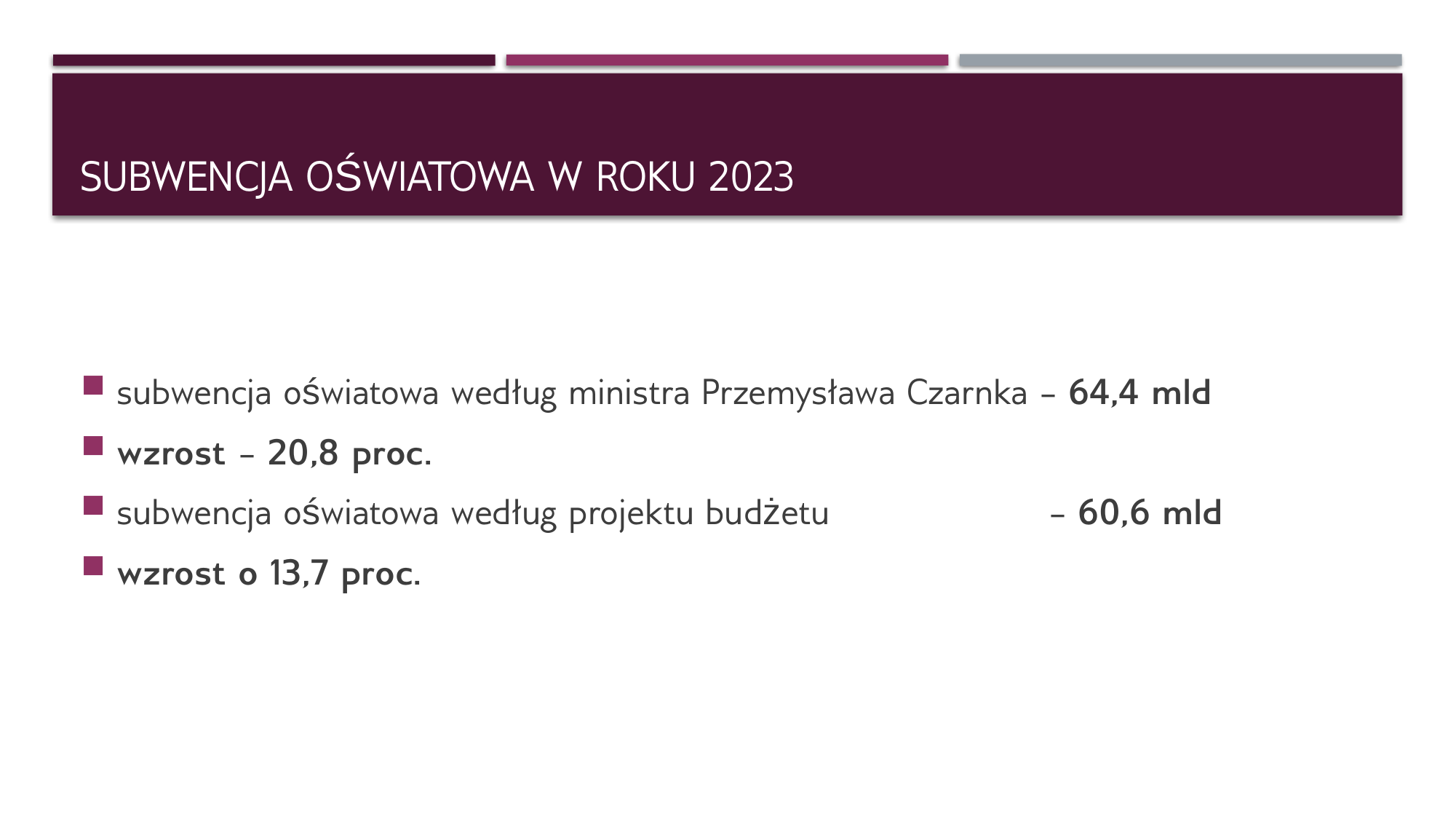

# Subwencja oświatowa w roku 2023
subwencja oświatowa według ministra Przemysława Czarnka – 64,4 mld
wzrost – 20,8 proc.
subwencja oświatowa według projektu budżetu                    – 60,6 mld
wzrost o 13,7 proc.